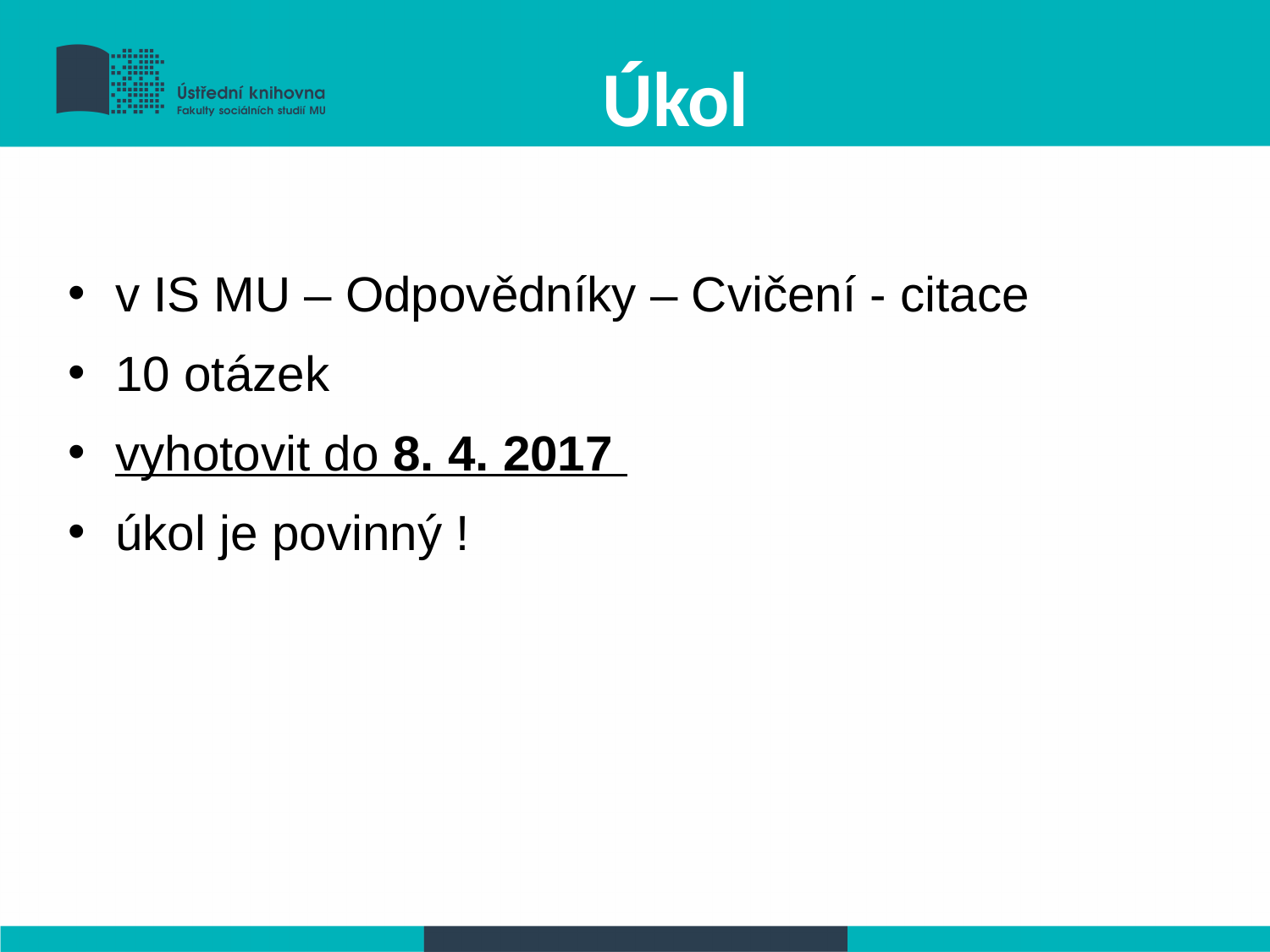

# Úkol

v IS MU – Odpovědníky – Cvičení - citace
10 otázek
vyhotovit do 8. 4. 2017
úkol je povinný !